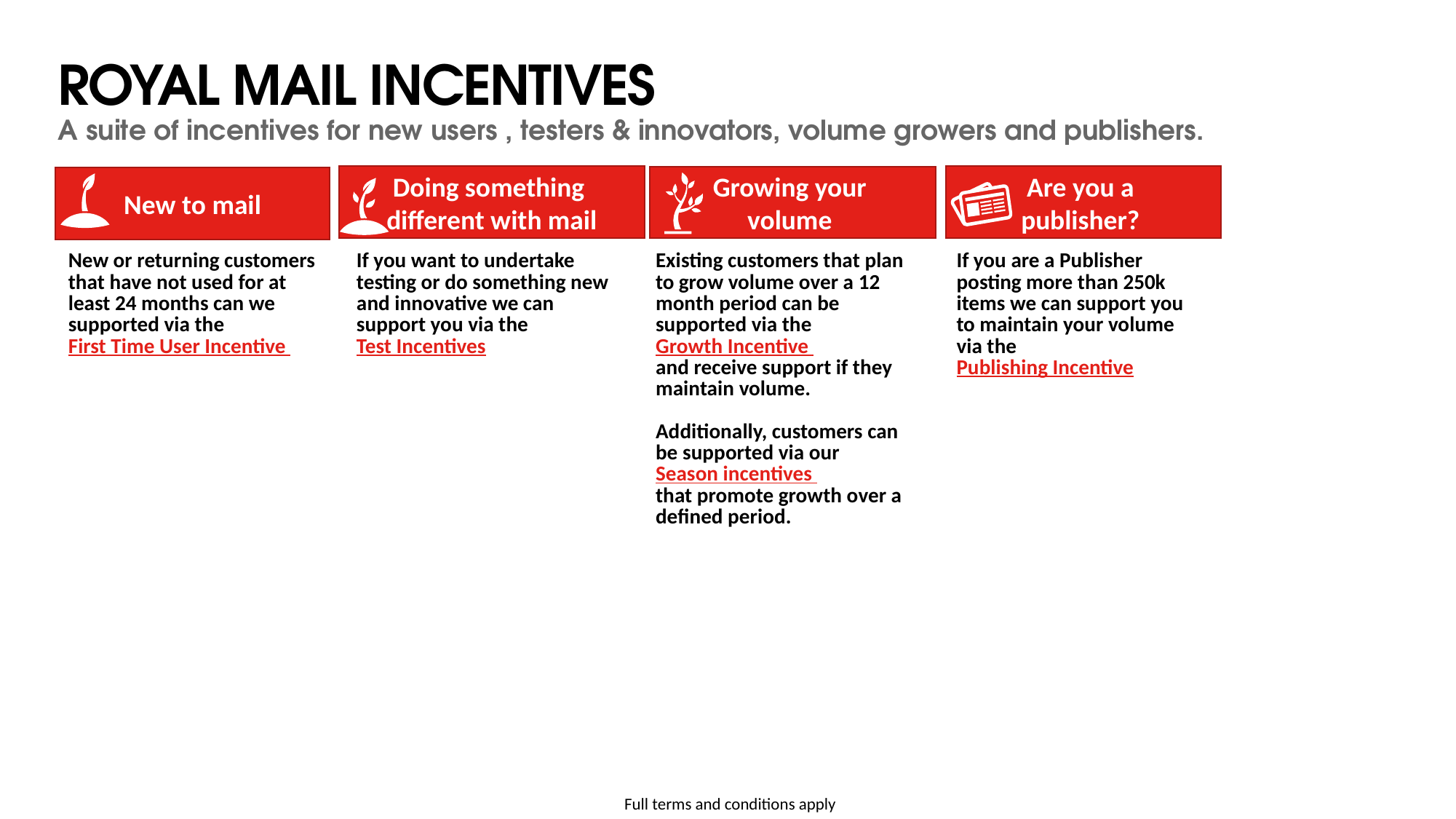

# Royal Mail Incentives
A suite of incentives for new users , testers & innovators, volume growers and publishers.
Are you a
publisher?
Doing something
different with mail
Growing your
volume
New to mail

| Existing customers that plan to grow volume over a 12 month period can be supported via the Growth Incentive and receive support if they maintain volume. Additionally, customers can be supported via our Season incentives that promote growth over a defined period. |
| --- |
|  |
|  |
| New or returning customers that have not used for at least 24 months can we supported via the First Time User Incentive |
| --- |
|  |
|  |
| If you want to undertake testing or do something new and innovative we can support you via the Test Incentives |
| --- |
|  |
|  |
| If you are a Publisher posting more than 250k items we can support you to maintain your volume via the Publishing Incentive |
| --- |
|  |
|  |
Full terms and conditions apply